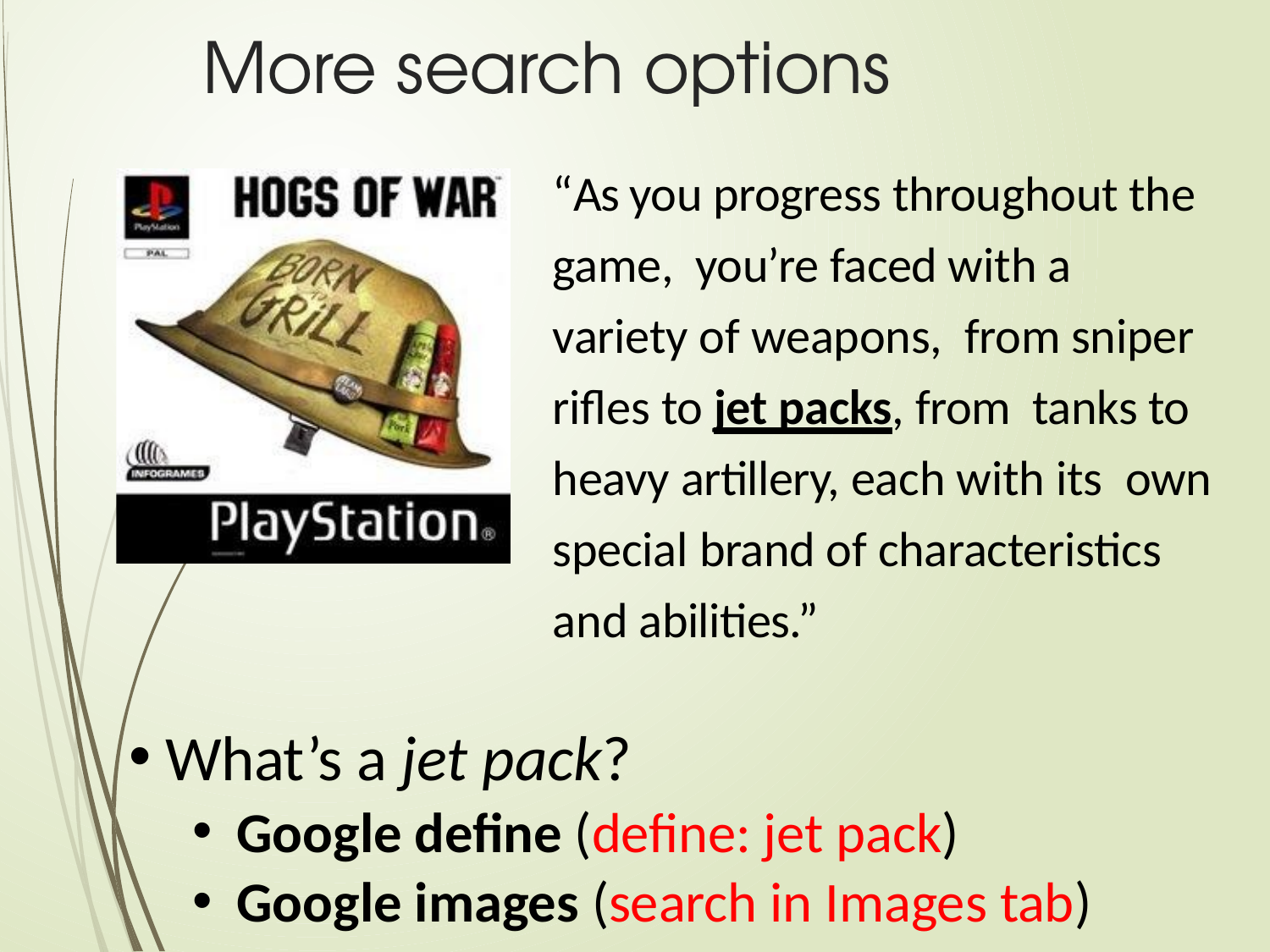

# More search options
“As you progress throughout the game,  you’re faced with a variety of weapons,  from sniper rifles to jet packs, from  tanks to heavy artillery, each with its  own special brand of characteristics  and abilities.”

What’s a jet pack?
Google define (define: jet pack)
Google images (search in Images tab)